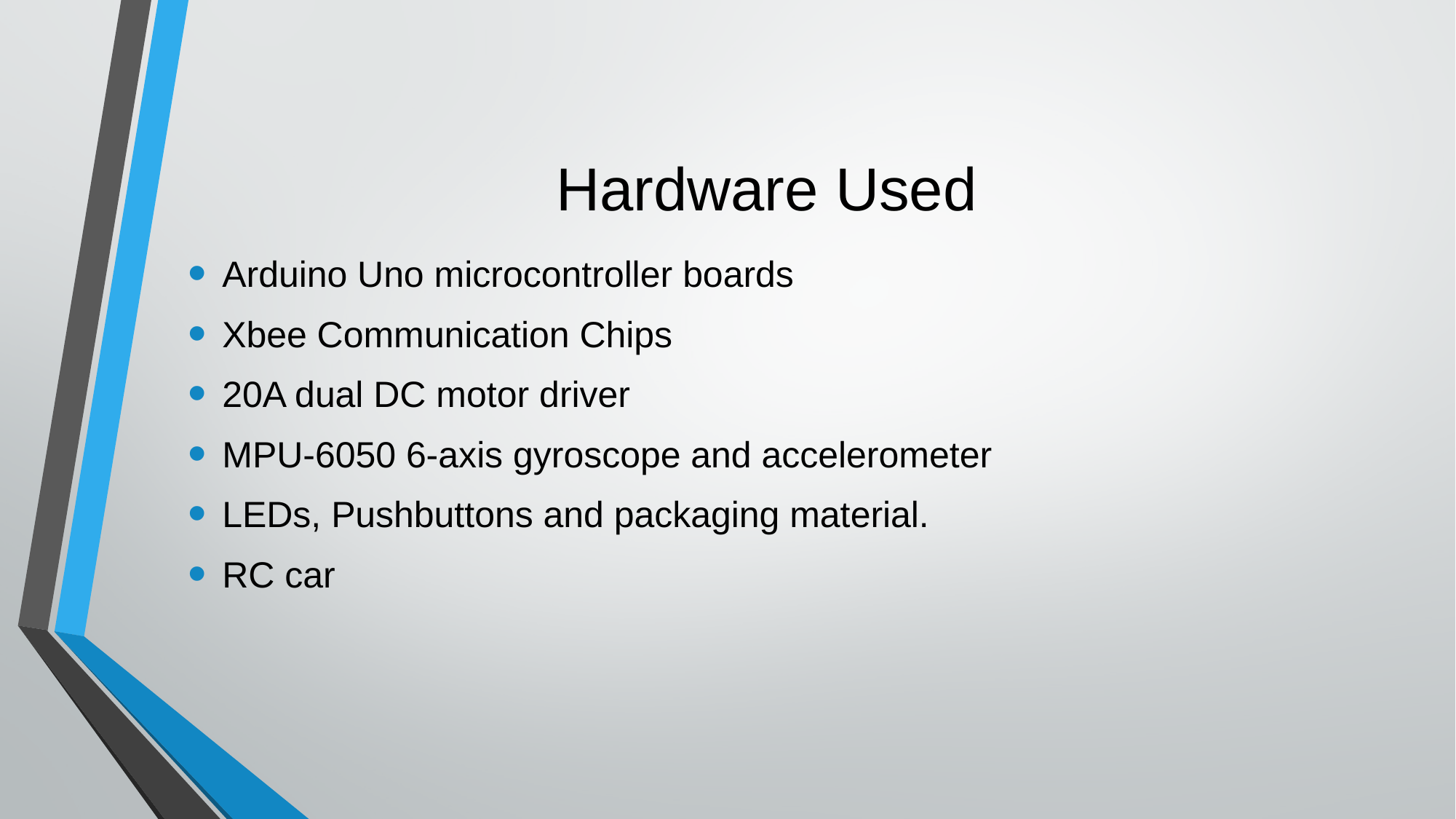

# Hardware Used
Arduino Uno microcontroller boards
Xbee Communication Chips
20A dual DC motor driver
MPU-6050 6-axis gyroscope and accelerometer
LEDs, Pushbuttons and packaging material.
RC car